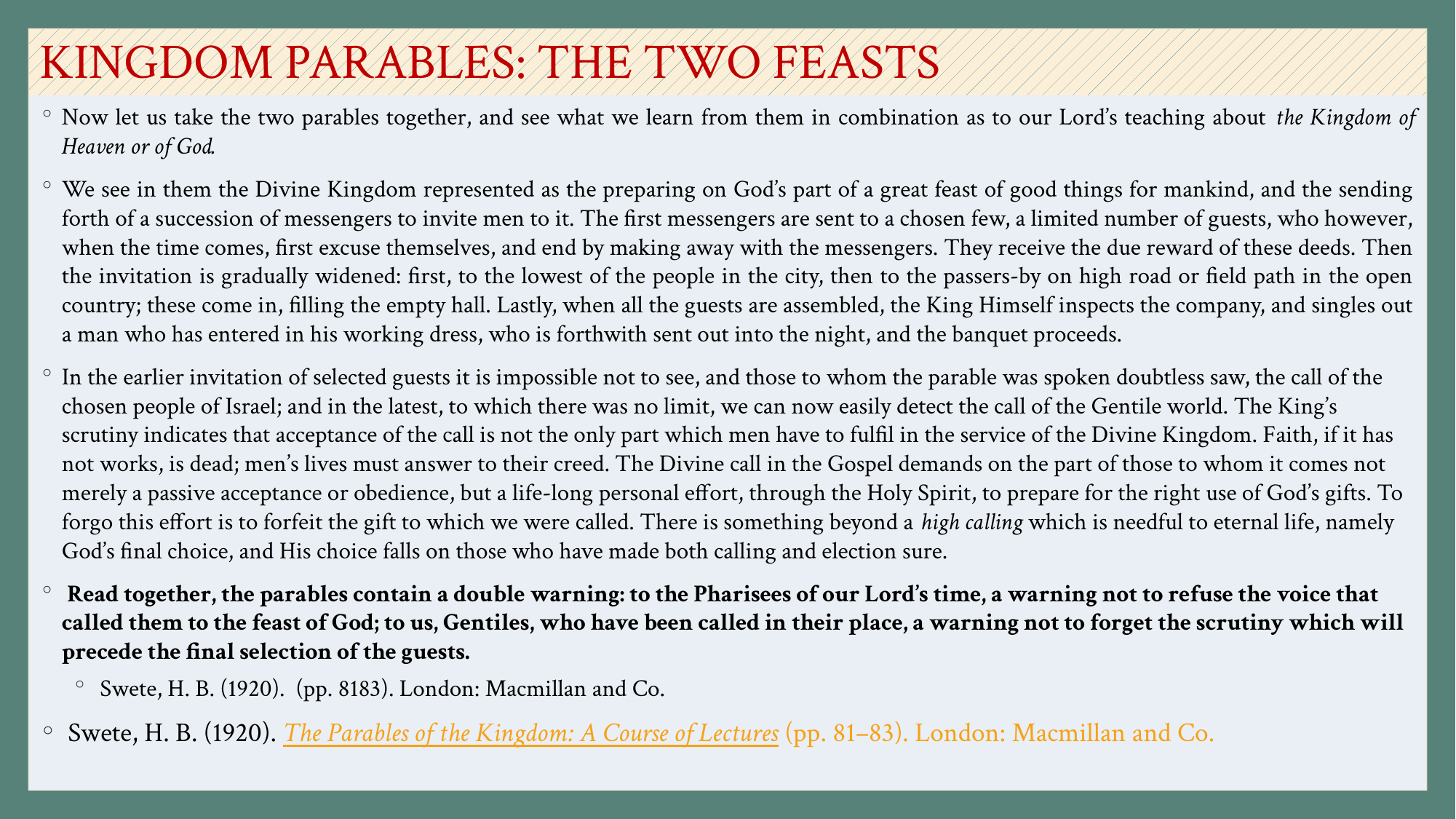

# KINGDOM PARABLES: THE TWO FEASTS
Now let us take the two parables together, and see what we learn from them in combination as to our Lord’s teaching about the Kingdom of Heaven or of God.
We see in them the Divine Kingdom represented as the preparing on God’s part of a great feast of good things for mankind, and the sending forth of a succession of messengers to invite men to it. The first messengers are sent to a chosen few, a limited number of guests, who however, when the time comes, first excuse themselves, and end by making away with the messengers. They receive the due reward of these deeds. Then the invitation is gradually widened: first, to the lowest of the people in the city, then to the passers-by on high road or field path in the open country; these come in, filling the empty hall. Lastly, when all the guests are assembled, the King Himself inspects the company, and singles out a man who has entered in his working dress, who is forthwith sent out into the night, and the banquet proceeds.
In the earlier invitation of selected guests it is impossible not to see, and those to whom the parable was spoken doubtless saw, the call of the chosen people of Israel; and in the latest, to which there was no limit, we can now easily detect the call of the Gentile world. The King’s scrutiny indicates that acceptance of the call is not the only part which men have to fulfil in the service of the Divine Kingdom. Faith, if it has not works, is dead; men’s lives must answer to their creed. The Divine call in the Gospel demands on the part of those to whom it comes not merely a passive acceptance or obedience, but a life-long personal effort, through the Holy Spirit, to prepare for the right use of God’s gifts. To forgo this effort is to forfeit the gift to which we were called. There is something beyond a high calling which is needful to eternal life, namely God’s final choice, and His choice falls on those who have made both calling and election sure.
 Read together, the parables contain a double warning: to the Pharisees of our Lord’s time, a warning not to refuse the voice that called them to the feast of God; to us, Gentiles, who have been called in their place, a warning not to forget the scrutiny which will precede the final selection of the guests.
 Swete, H. B. (1920).  (pp. 8183). London: Macmillan and Co.
 Swete, H. B. (1920). The Parables of the Kingdom: A Course of Lectures (pp. 81–83). London: Macmillan and Co.